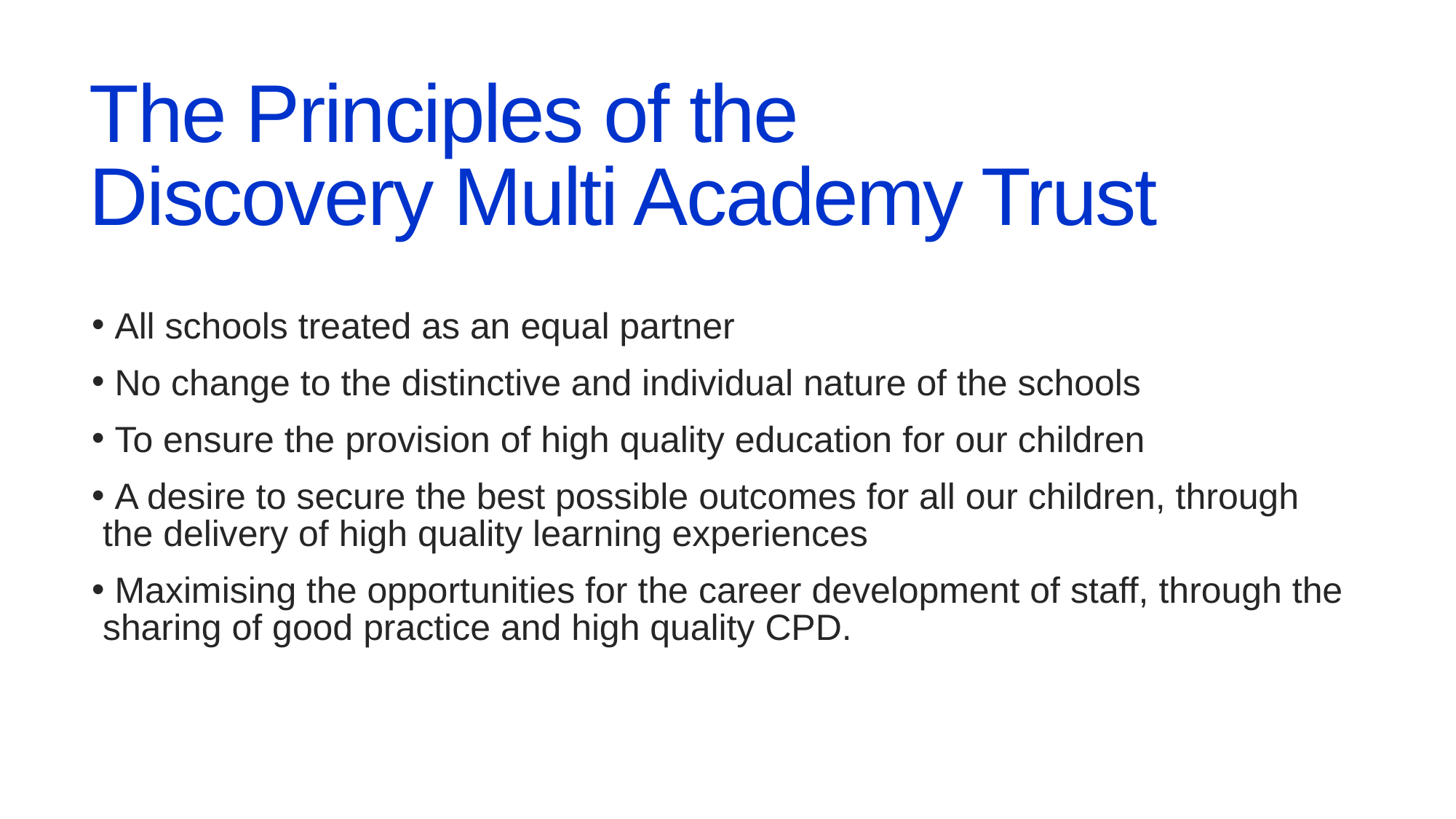

# The Principles of the Discovery Multi Academy Trust

 All schools treated as an equal partner
 No change to the distinctive and individual nature of the schools
 To ensure the provision of high quality education for our children
 A desire to secure the best possible outcomes for all our children, through the delivery of high quality learning experiences
 Maximising the opportunities for the career development of staff, through the sharing of good practice and high quality CPD.